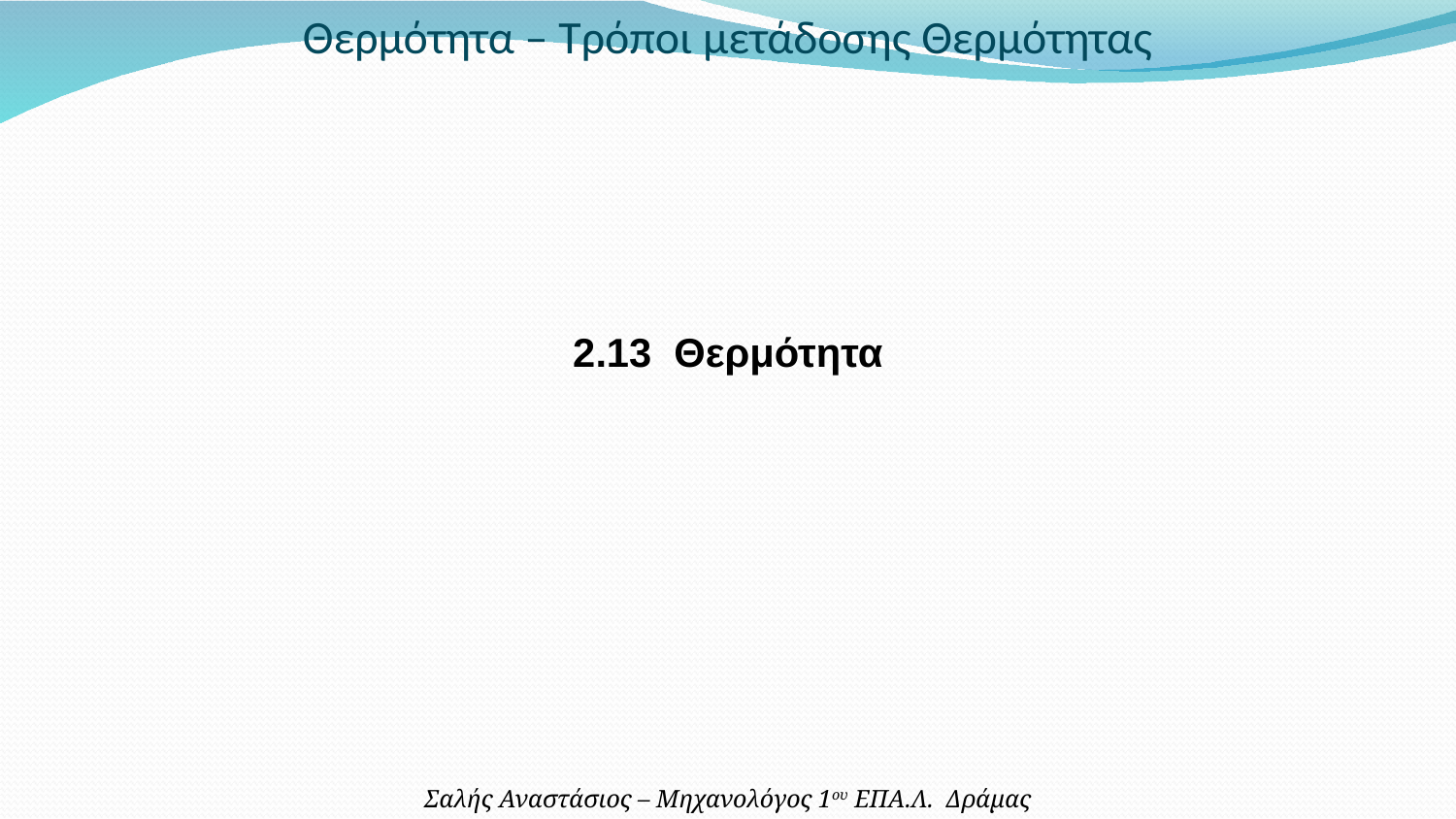

Θερμότητα – Τρόποι μετάδοσης Θερμότητας
2.13  Θερμότητα